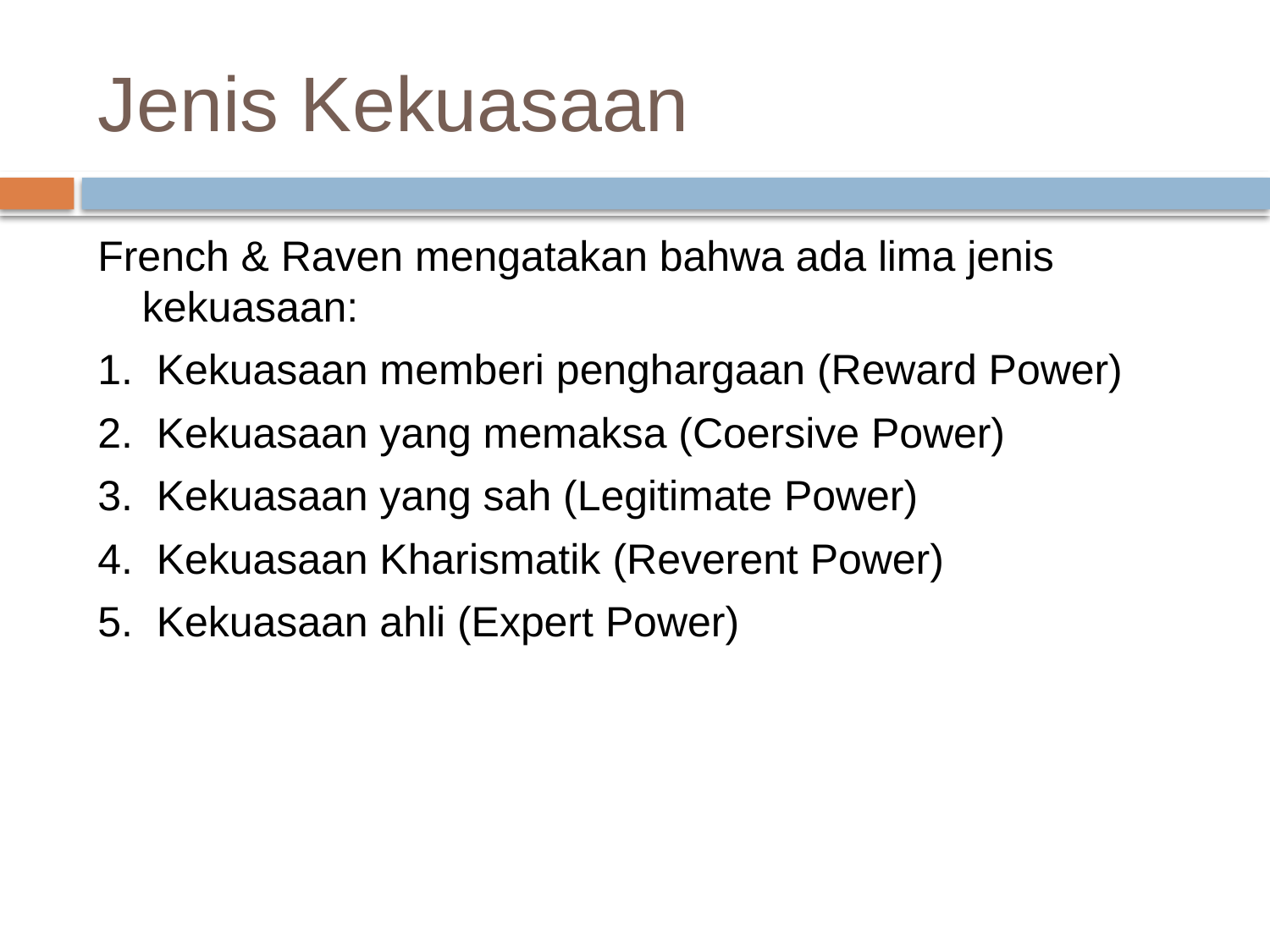

# Jenis Kekuasaan
French & Raven mengatakan bahwa ada lima jenis kekuasaan:
1.  Kekuasaan memberi penghargaan (Reward Power)
2.  Kekuasaan yang memaksa (Coersive Power)
3.  Kekuasaan yang sah (Legitimate Power)
4.  Kekuasaan Kharismatik (Reverent Power)
5.  Kekuasaan ahli (Expert Power)